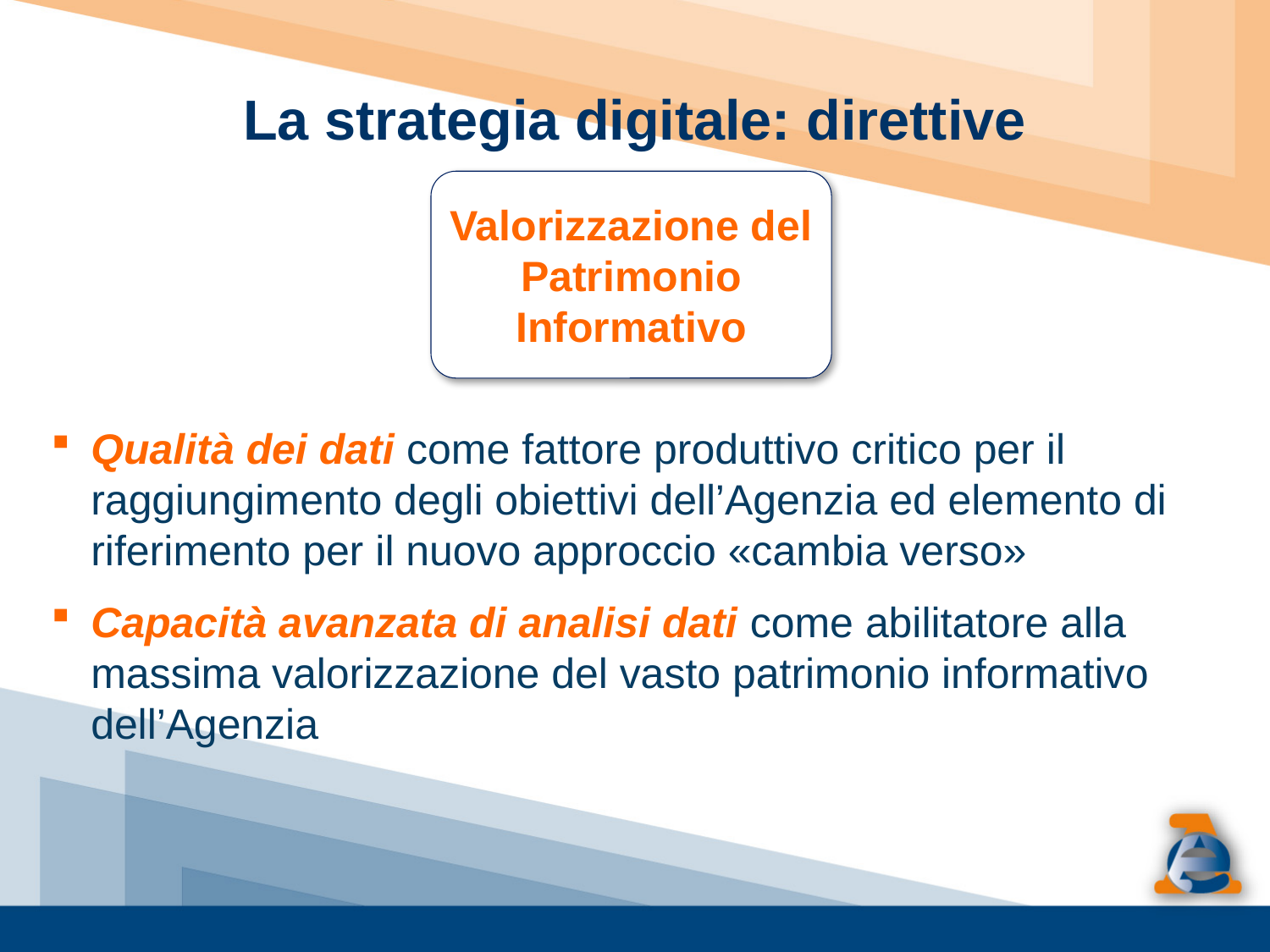

# La strategia digitale: direttive
Valorizzazione del Patrimonio Informativo
Qualità dei dati come fattore produttivo critico per il raggiungimento degli obiettivi dell’Agenzia ed elemento di riferimento per il nuovo approccio «cambia verso»
Capacità avanzata di analisi dati come abilitatore alla massima valorizzazione del vasto patrimonio informativo dell’Agenzia